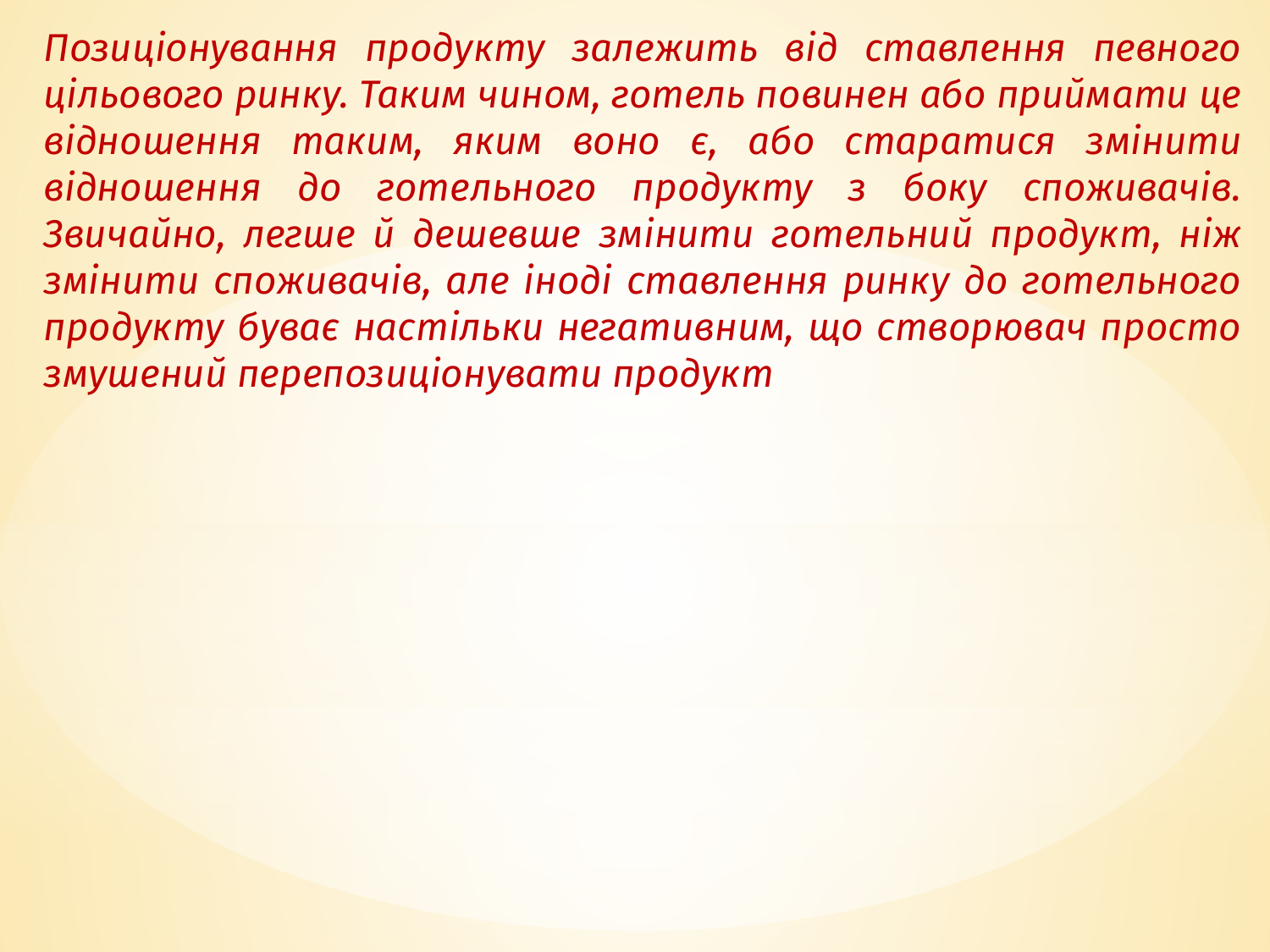

Позиціонування продукту залежить від ставлення певного цільового ринку. Таким чином, готель повинен або приймати це відношення таким, яким воно є, або старатися змінити відношення до готельного продукту з боку споживачів. Звичайно, легше й дешевше змінити готельний продукт, ніж змінити споживачів, але іноді ставлення ринку до готельного продукту буває настільки негативним, що створювач просто змушений перепозиціонувати продукт